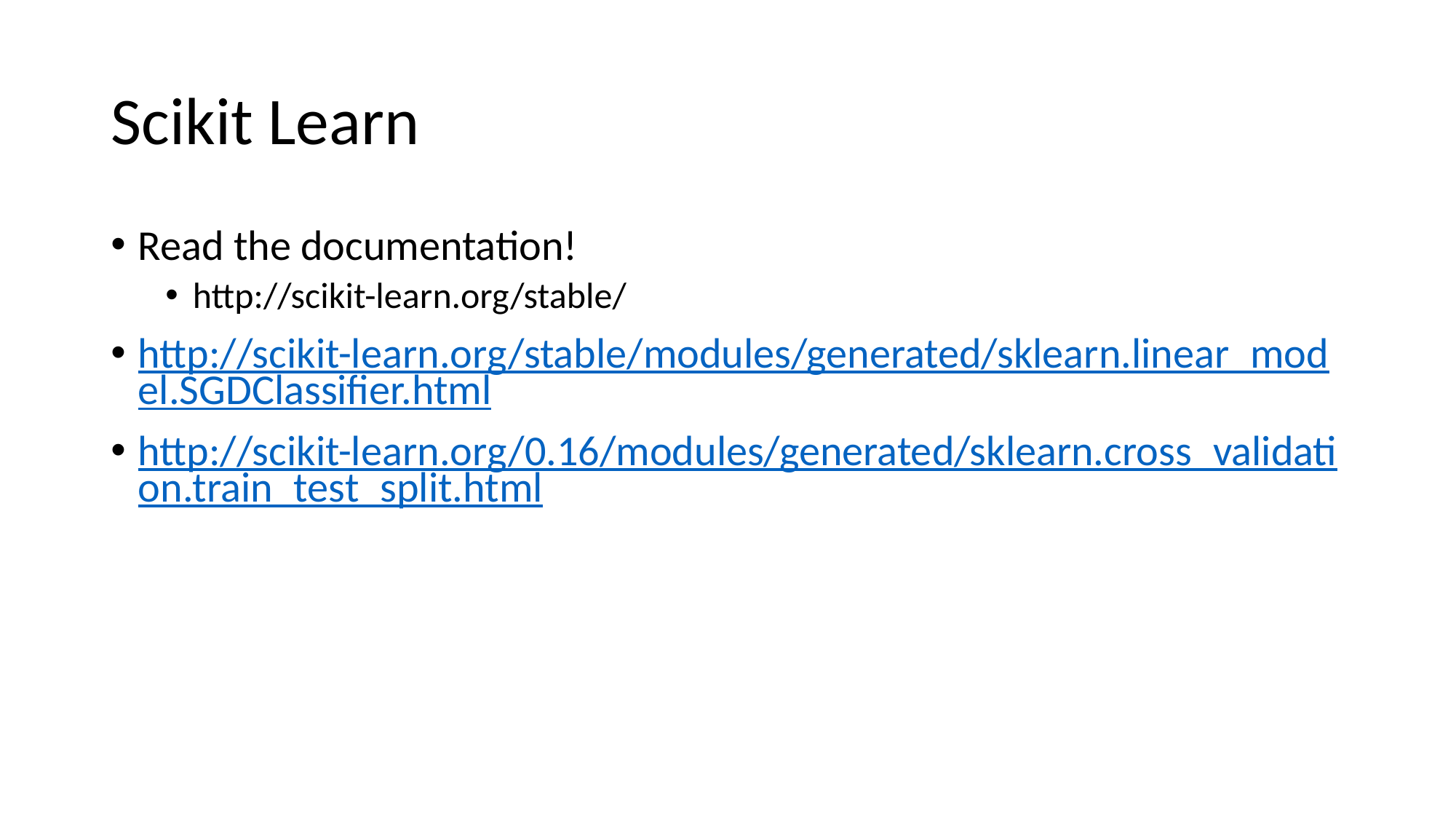

# Scikit Learn
Read the documentation!
http://scikit-learn.org/stable/
http://scikit-learn.org/stable/modules/generated/sklearn.linear_model.SGDClassifier.html
http://scikit-learn.org/0.16/modules/generated/sklearn.cross_validation.train_test_split.html